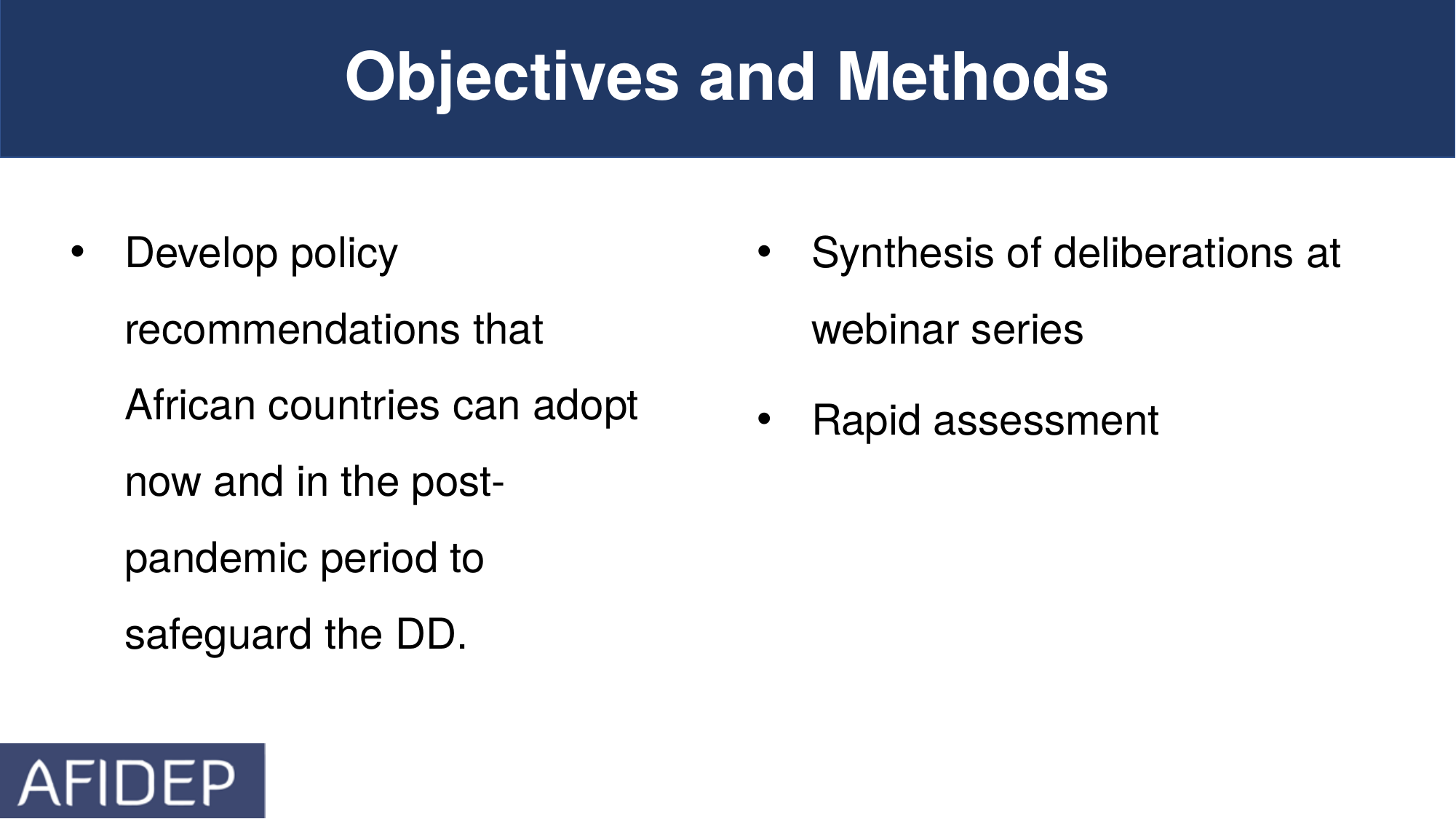

Objectives and Methods
Develop policy recommendations that African countries can adopt now and in the post-pandemic period to safeguard the DD.
Synthesis of deliberations at webinar series
Rapid assessment